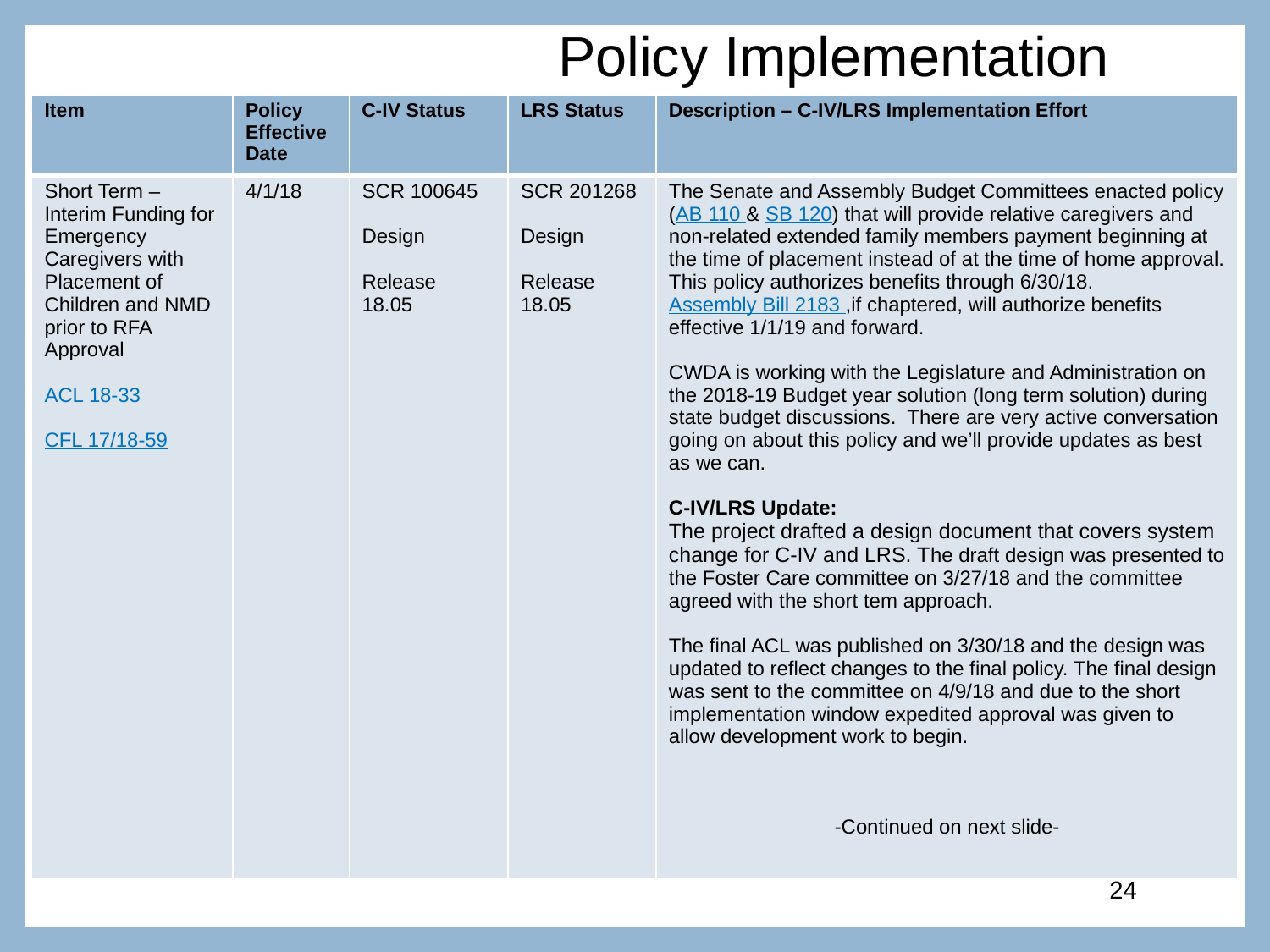

# Policy Implementation
| Item | Policy Effective Date | C-IV Status | LRS Status | Description – C-IV/LRS Implementation Effort |
| --- | --- | --- | --- | --- |
| Short Term – Interim Funding for Emergency Caregivers with Placement of Children and NMD prior to RFA Approval ACL 18-33 CFL 17/18-59 | 4/1/18 | SCR 100645 Design Release 18.05 | SCR 201268 Design Release 18.05 | The Senate and Assembly Budget Committees enacted policy (AB 110 & SB 120) that will provide relative caregivers and non-related extended family members payment beginning at the time of placement instead of at the time of home approval. This policy authorizes benefits through 6/30/18. Assembly Bill 2183 ,if chaptered, will authorize benefits effective 1/1/19 and forward. CWDA is working with the Legislature and Administration on the 2018-19 Budget year solution (long term solution) during state budget discussions. There are very active conversation going on about this policy and we’ll provide updates as best as we can. C-IV/LRS Update: The project drafted a design document that covers system change for C-IV and LRS. The draft design was presented to the Foster Care committee on 3/27/18 and the committee agreed with the short tem approach. The final ACL was published on 3/30/18 and the design was updated to reflect changes to the final policy. The final design was sent to the committee on 4/9/18 and due to the short implementation window expedited approval was given to allow development work to begin. -Continued on next slide- |
24